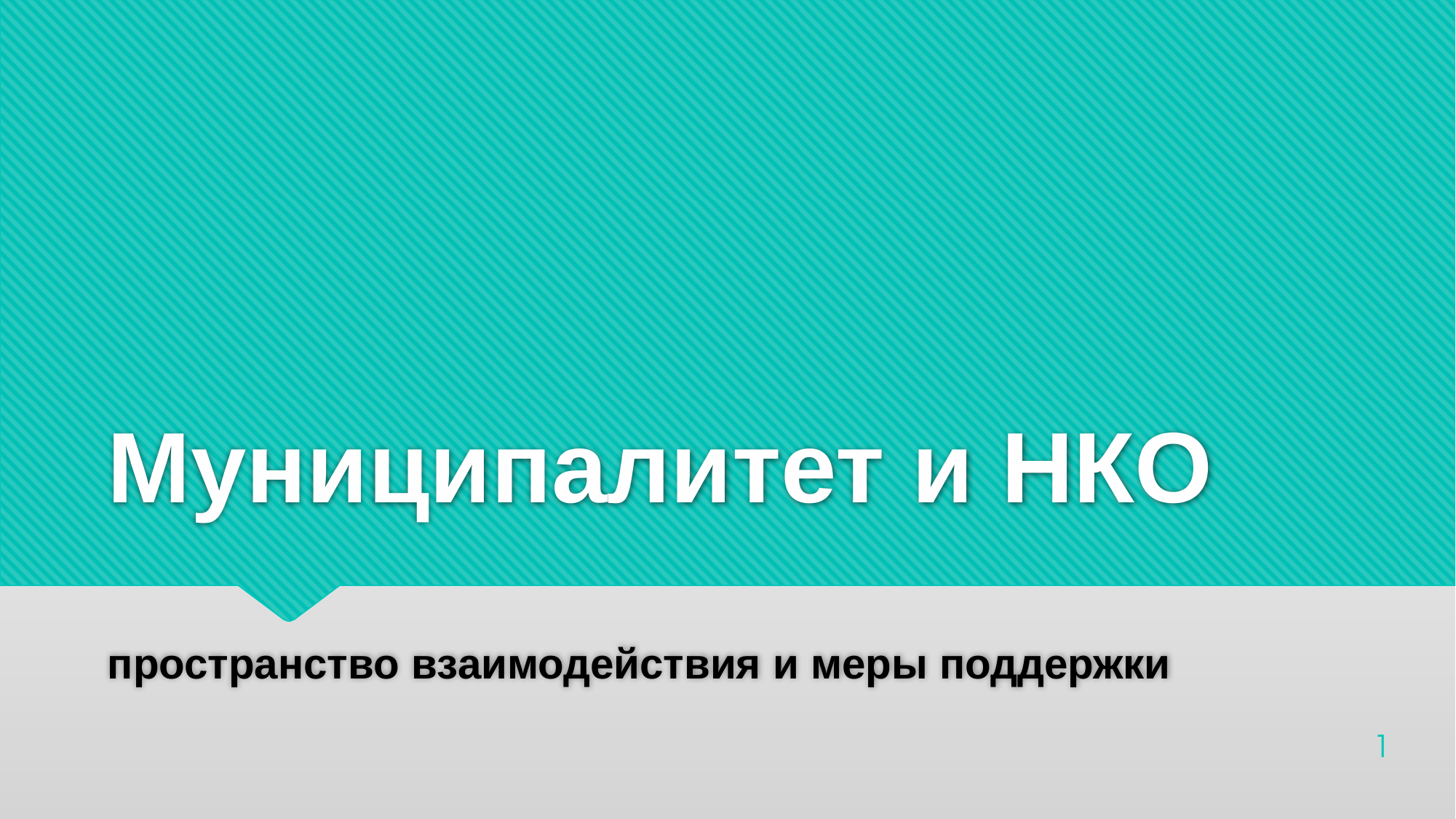

# Муниципалитет и НКО
пространство взаимодействия и меры поддержки
1